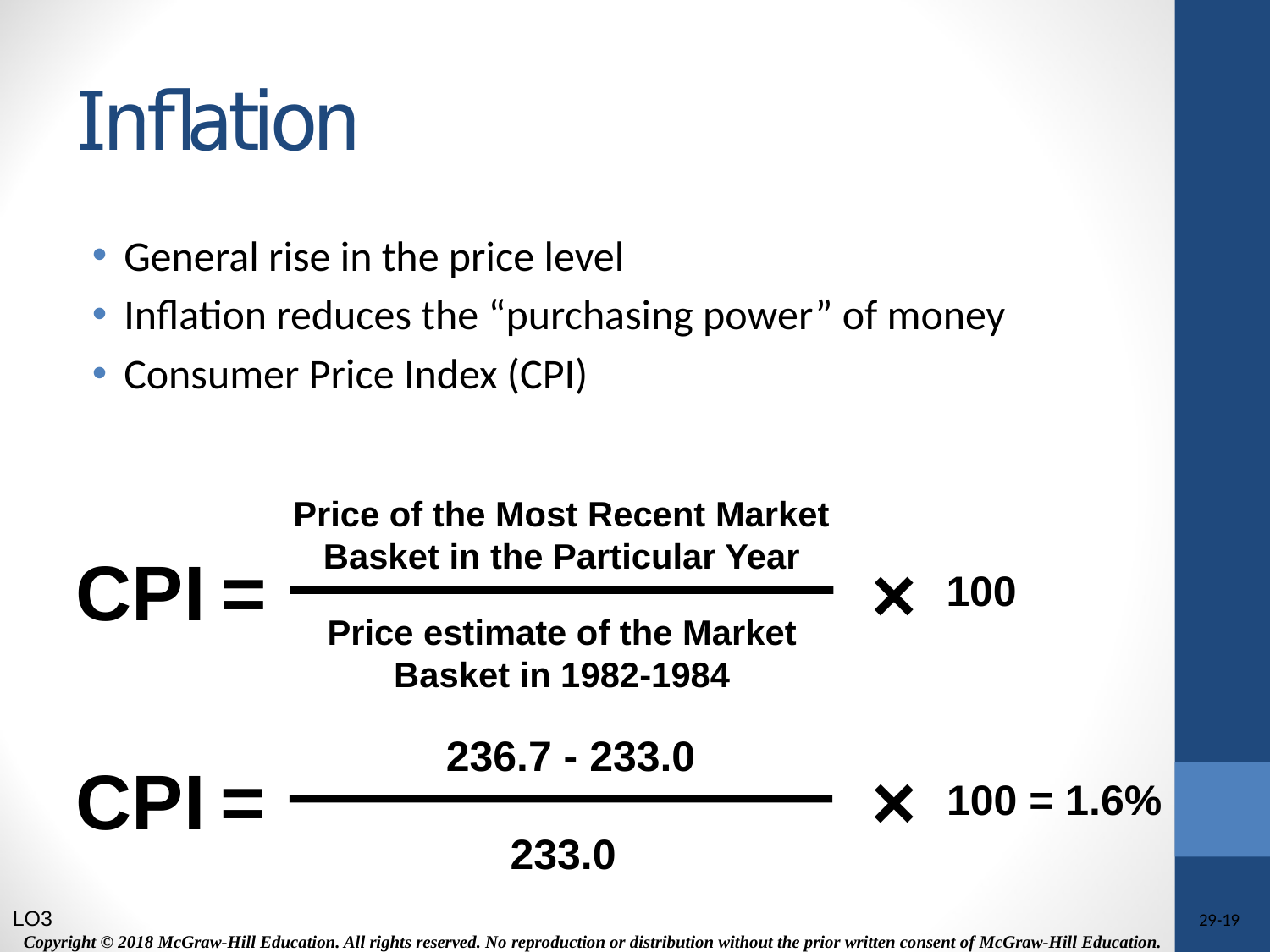

# Inflation
General rise in the price level
Inflation reduces the “purchasing power” of money
Consumer Price Index (CPI)
Price of the Most Recent Market
Basket in the Particular Year
CPI
=
×
100

Price estimate of the Market
Basket in 1982-1984
236.7 - 233.0
CPI
=
×

233.0
100 = 1.6%
LO3